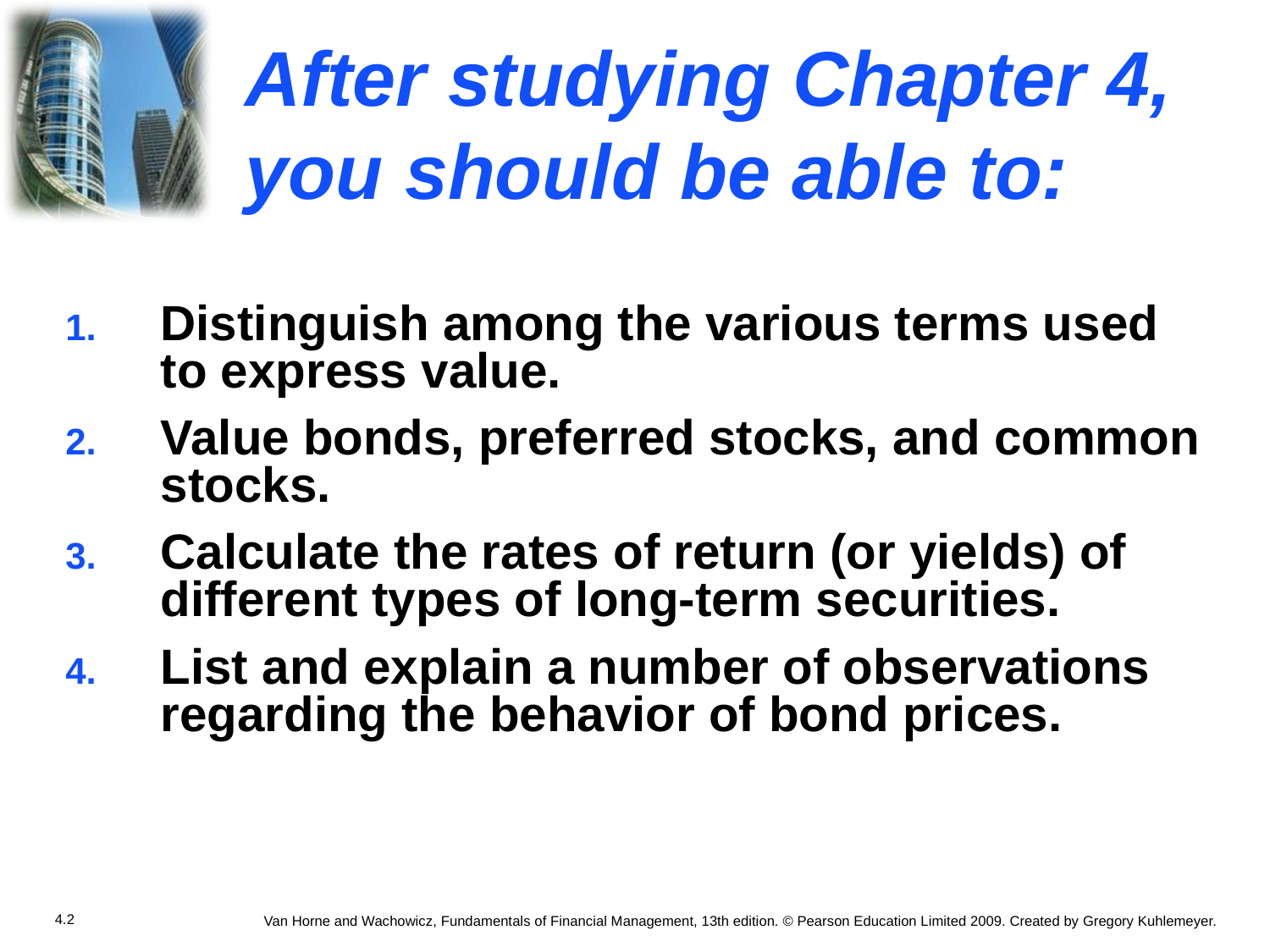

# After studying Chapter 4, you should be able to:
Distinguish among the various terms used to express value.
Value bonds, preferred stocks, and common stocks.
Calculate the rates of return (or yields) of different types of long-term securities.
List and explain a number of observations regarding the behavior of bond prices.